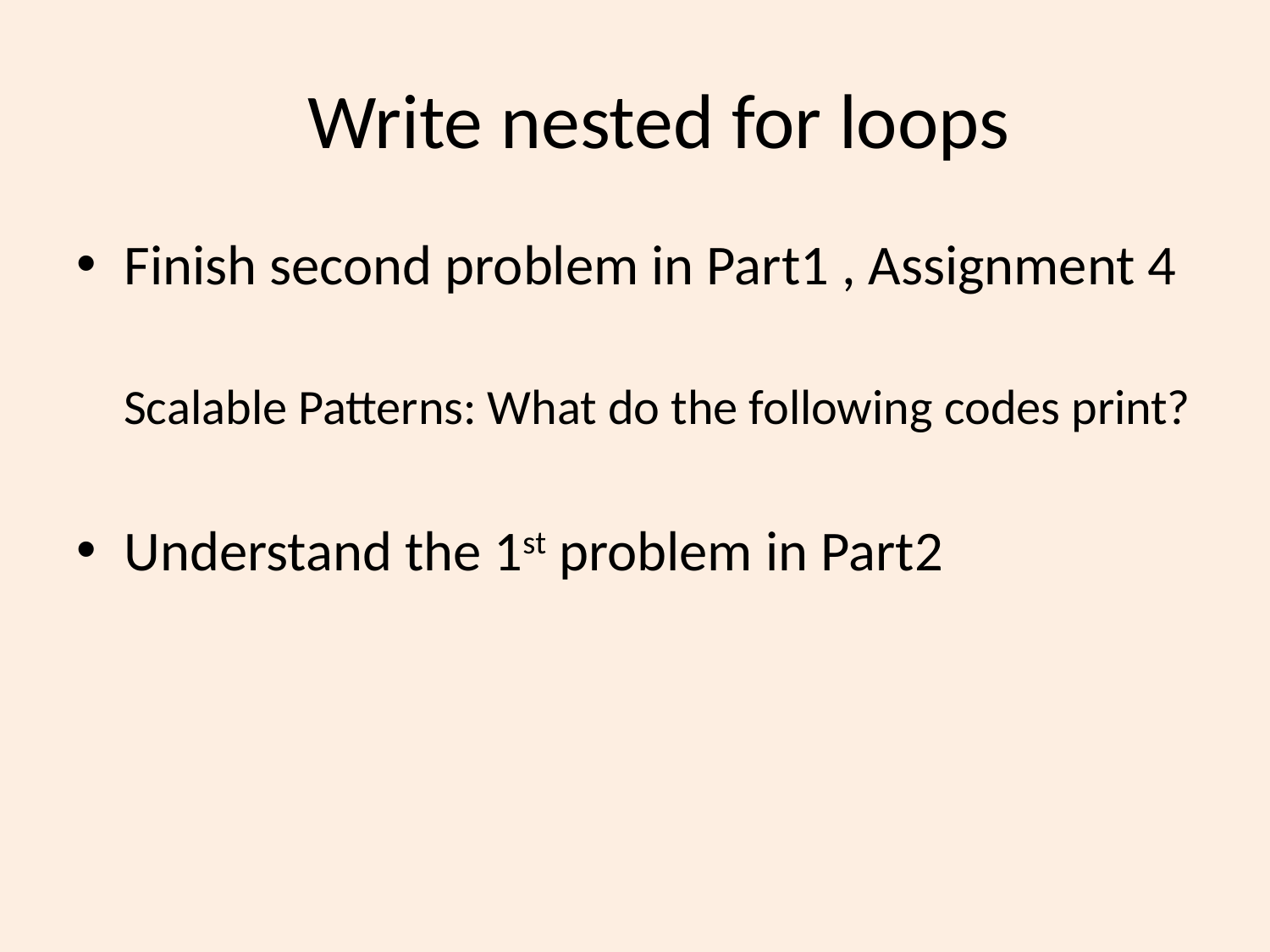

# Write nested for loops
Finish second problem in Part1 , Assignment 4

	Scalable Patterns: What do the following codes print?

Understand the 1st problem in Part2